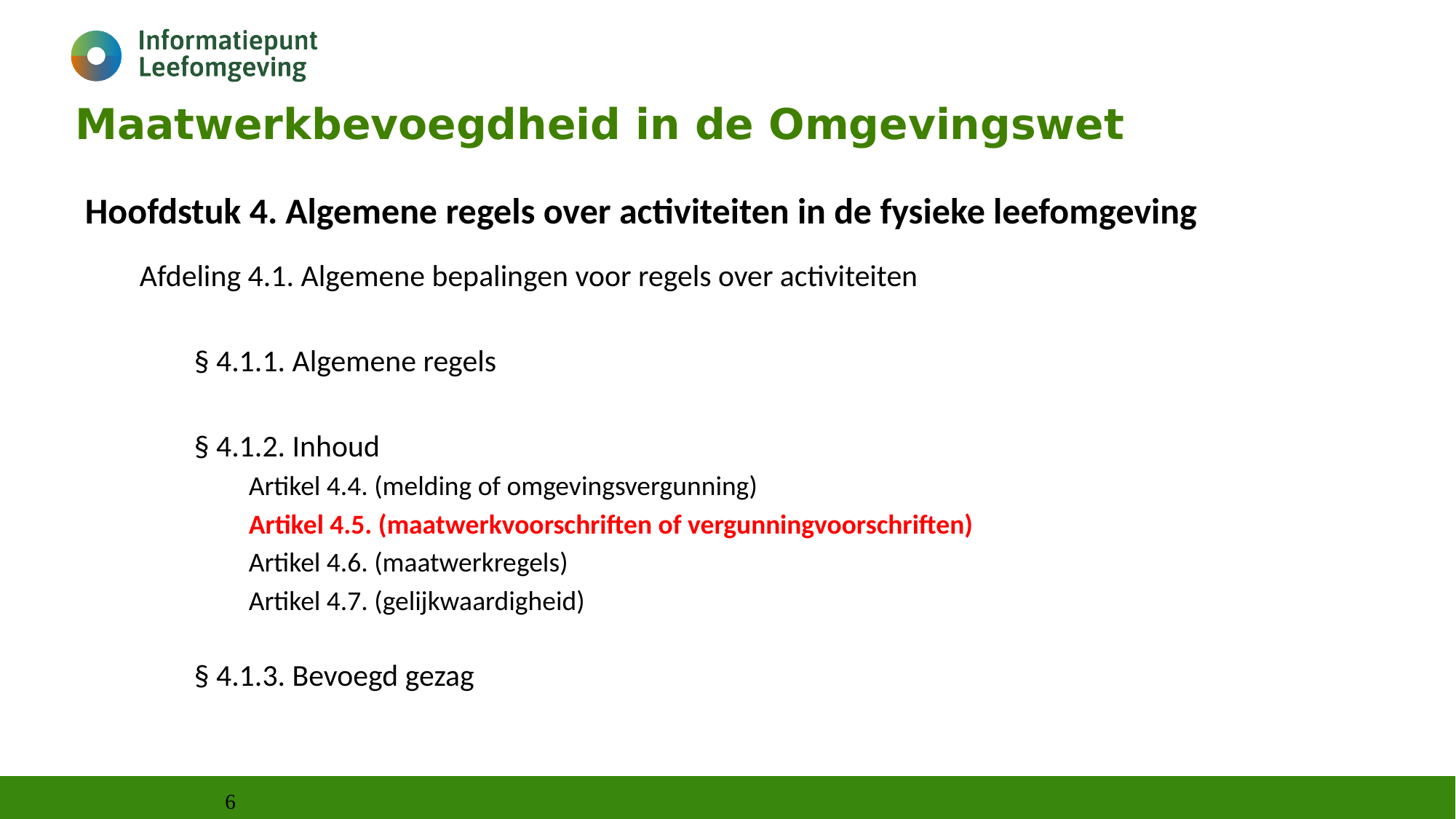

Maatwerkbevoegdheid in de Omgevingswet
Hoofdstuk 4. Algemene regels over activiteiten in de fysieke leefomgeving

Afdeling 4.1. Algemene bepalingen voor regels over activiteiten

§ 4.1.1. Algemene regels

§ 4.1.2. Inhoud
Artikel 4.4. (melding of omgevingsvergunning)
Artikel 4.5. (maatwerkvoorschriften of vergunningvoorschriften)
Artikel 4.6. (maatwerkregels)
Artikel 4.7. (gelijkwaardigheid)

§ 4.1.3. Bevoegd gezag

6